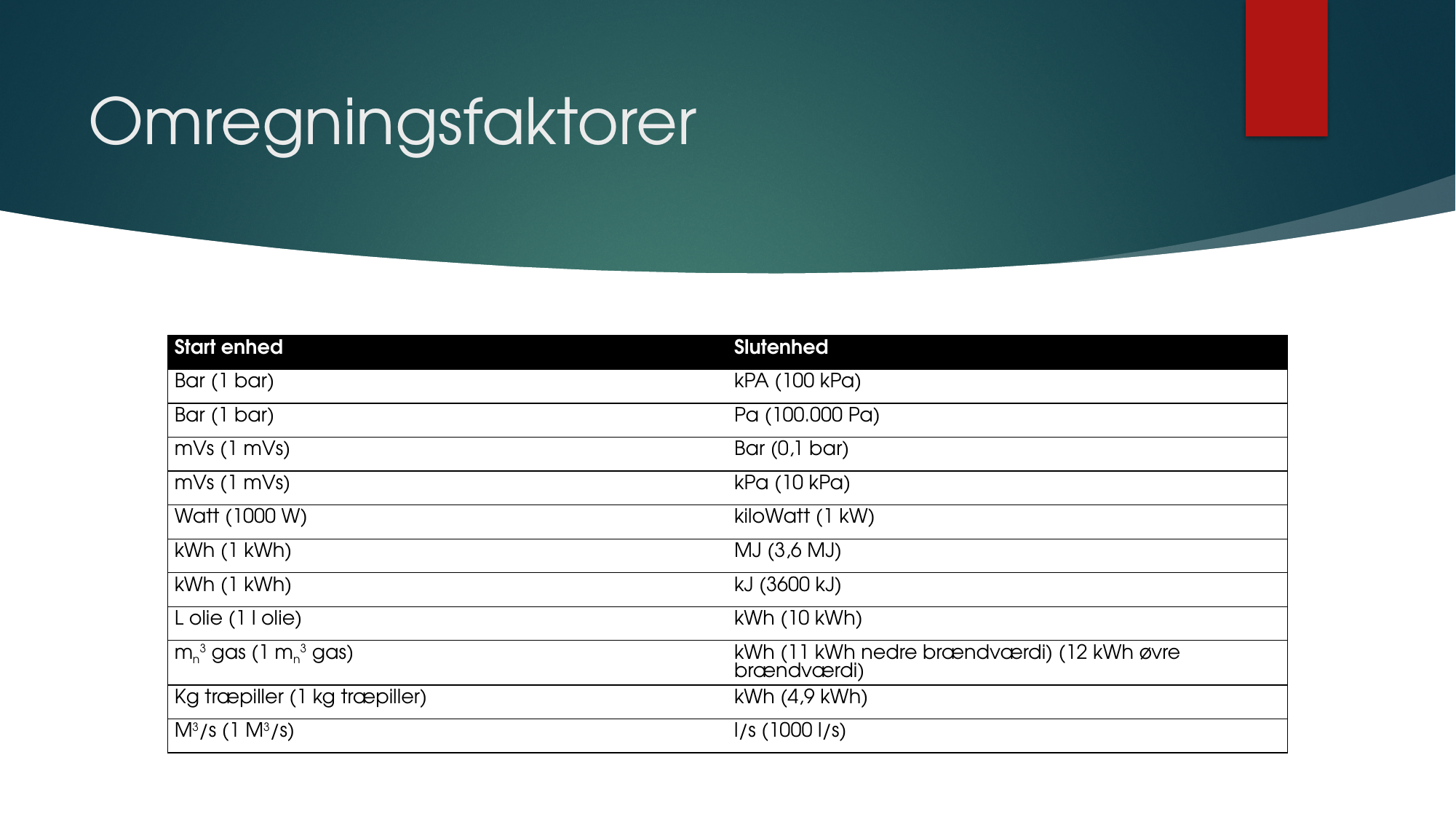

# Omregningsfaktorer

| Start enhed | Slutenhed |
| --- | --- |
| Bar (1 bar) | kPA (100 kPa) |
| Bar (1 bar) | Pa (100.000 Pa) |
| mVs (1 mVs) | Bar (0,1 bar) |
| mVs (1 mVs) | kPa (10 kPa) |
| Watt (1000 W) | kiloWatt (1 kW) |
| kWh (1 kWh) | MJ (3,6 MJ) |
| kWh (1 kWh) | kJ (3600 kJ) |
| L olie (1 l olie) | kWh (10 kWh) |
| mn3 gas (1 mn3 gas) | kWh (11 kWh nedre brændværdi) (12 kWh øvre brændværdi) |
| Kg træpiller (1 kg træpiller) | kWh (4,9 kWh) |
| M3/s (1 M3/s) | l/s (1000 l/s) |